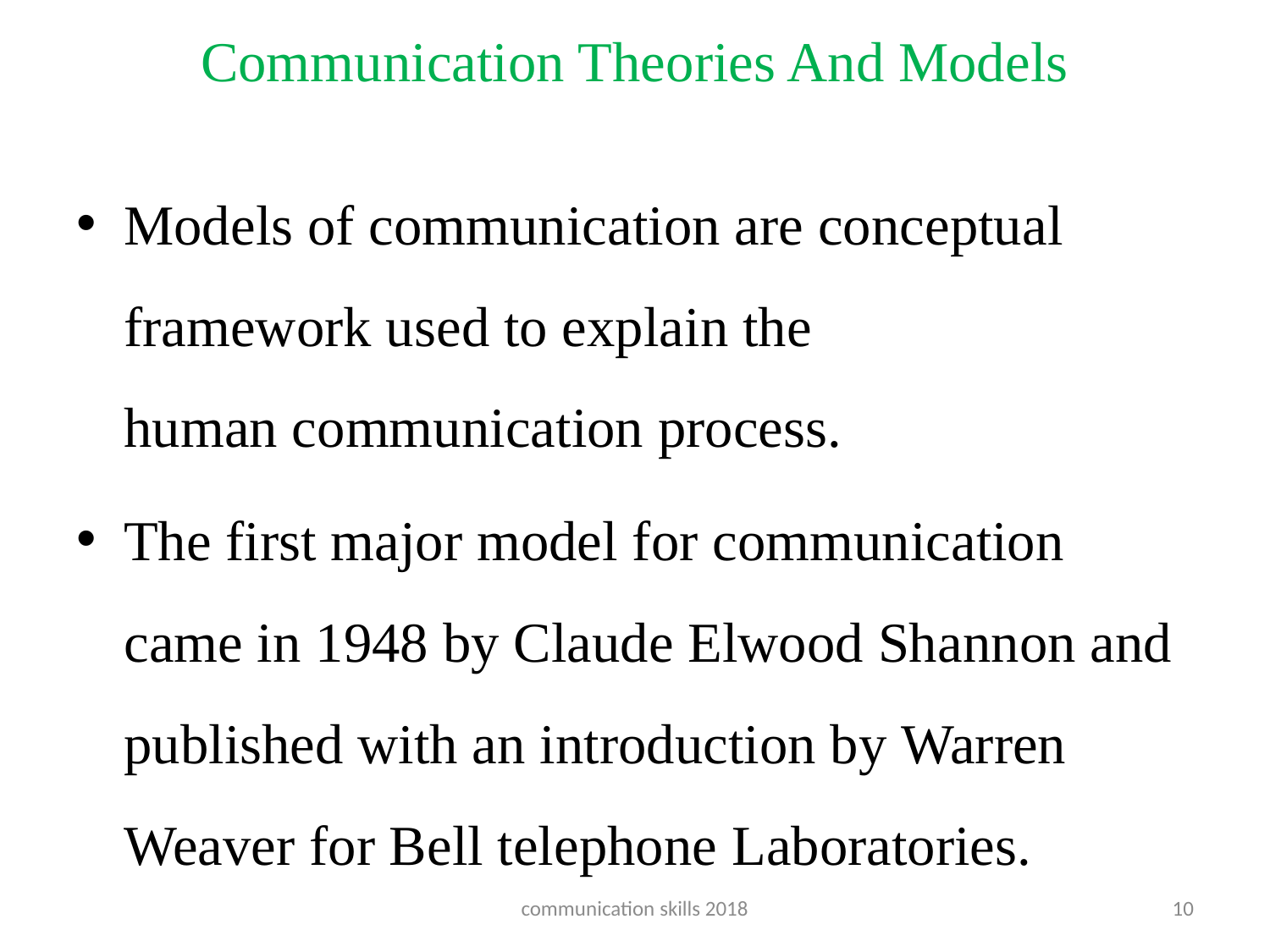

# Communication Theories And Models
Models of communication are conceptual framework used to explain the human communication process.
The first major model for communication came in 1948 by Claude Elwood Shannon and published with an introduction by Warren Weaver for Bell telephone Laboratories.

communication skills 2018
10